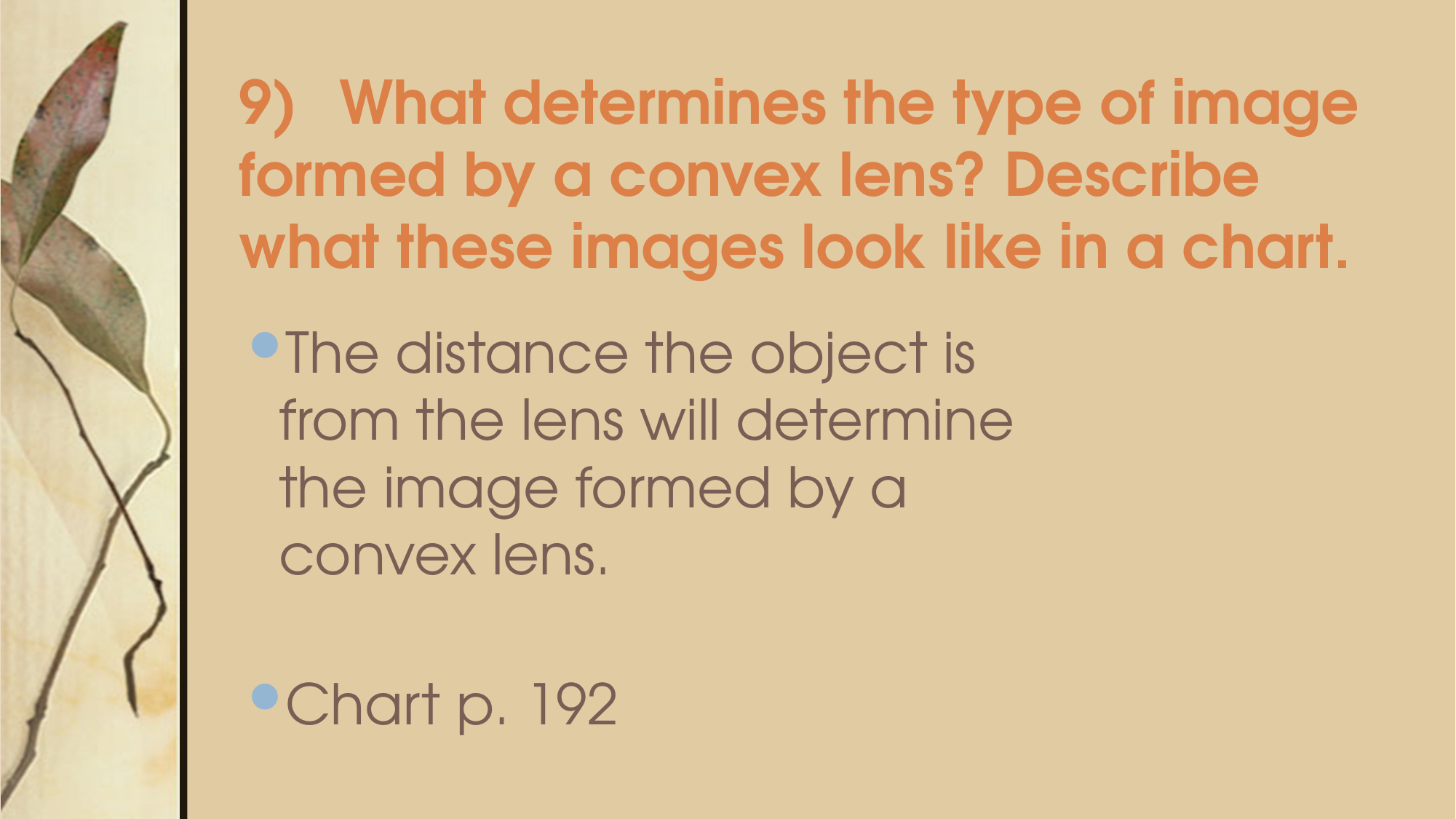

# 9)	What determines the type of image formed by a convex lens? Describe what these images look like in a chart.
The distance the object is from the lens will determine the image formed by a convex lens.

Chart p. 192